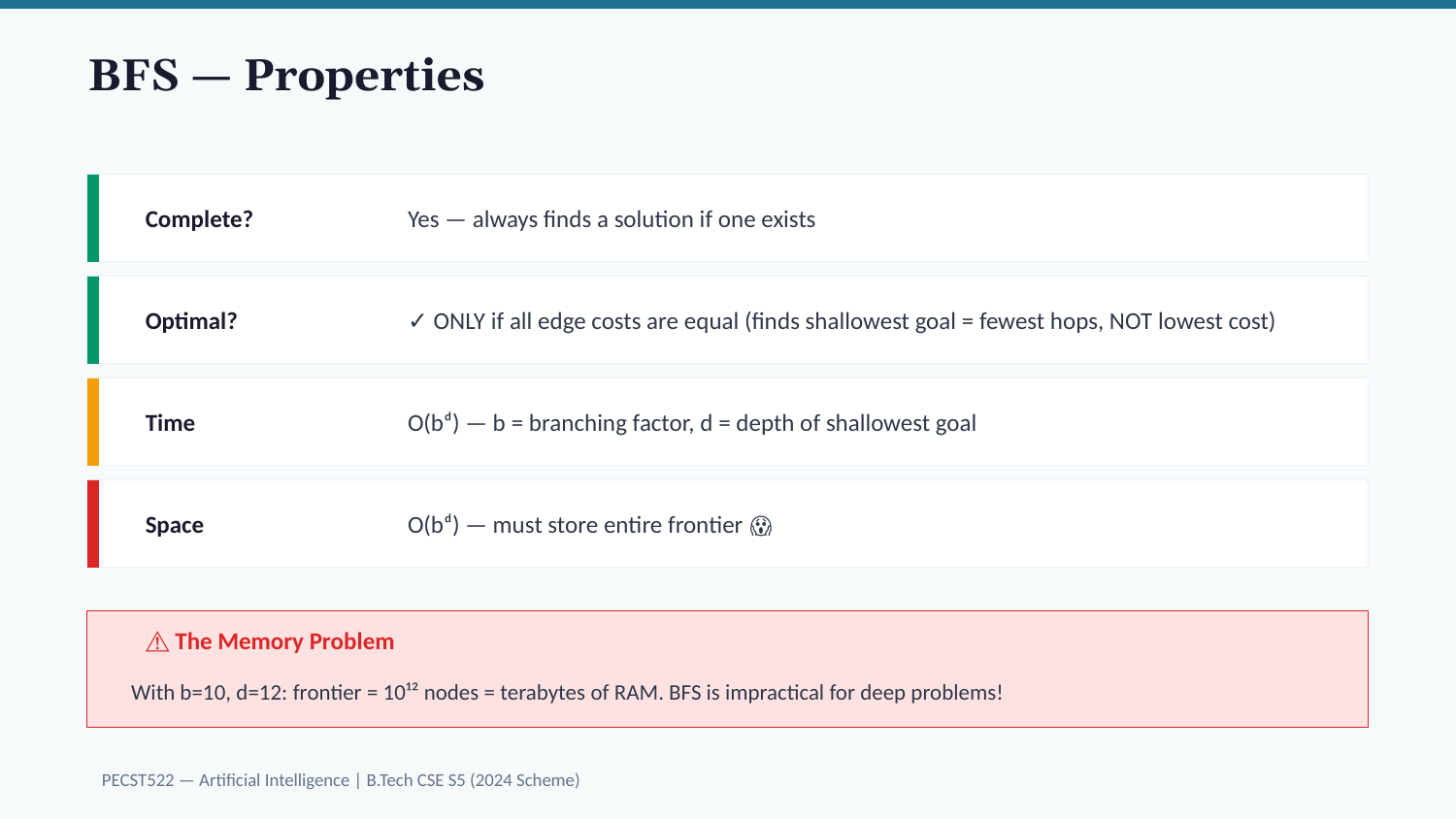

BFS — Properties

Complete?
Yes — always finds a solution if one exists

Optimal?
✓ ONLY if all edge costs are equal (finds shallowest goal = fewest hops, NOT lowest cost)

Time
O(bᵈ) — b = branching factor, d = depth of shallowest goal

Space
O(bᵈ) — must store entire frontier 😱

⚠️ The Memory Problem
With b=10, d=12: frontier = 10¹² nodes = terabytes of RAM. BFS is impractical for deep problems!
PECST522 — Artificial Intelligence | B.Tech CSE S5 (2024 Scheme)